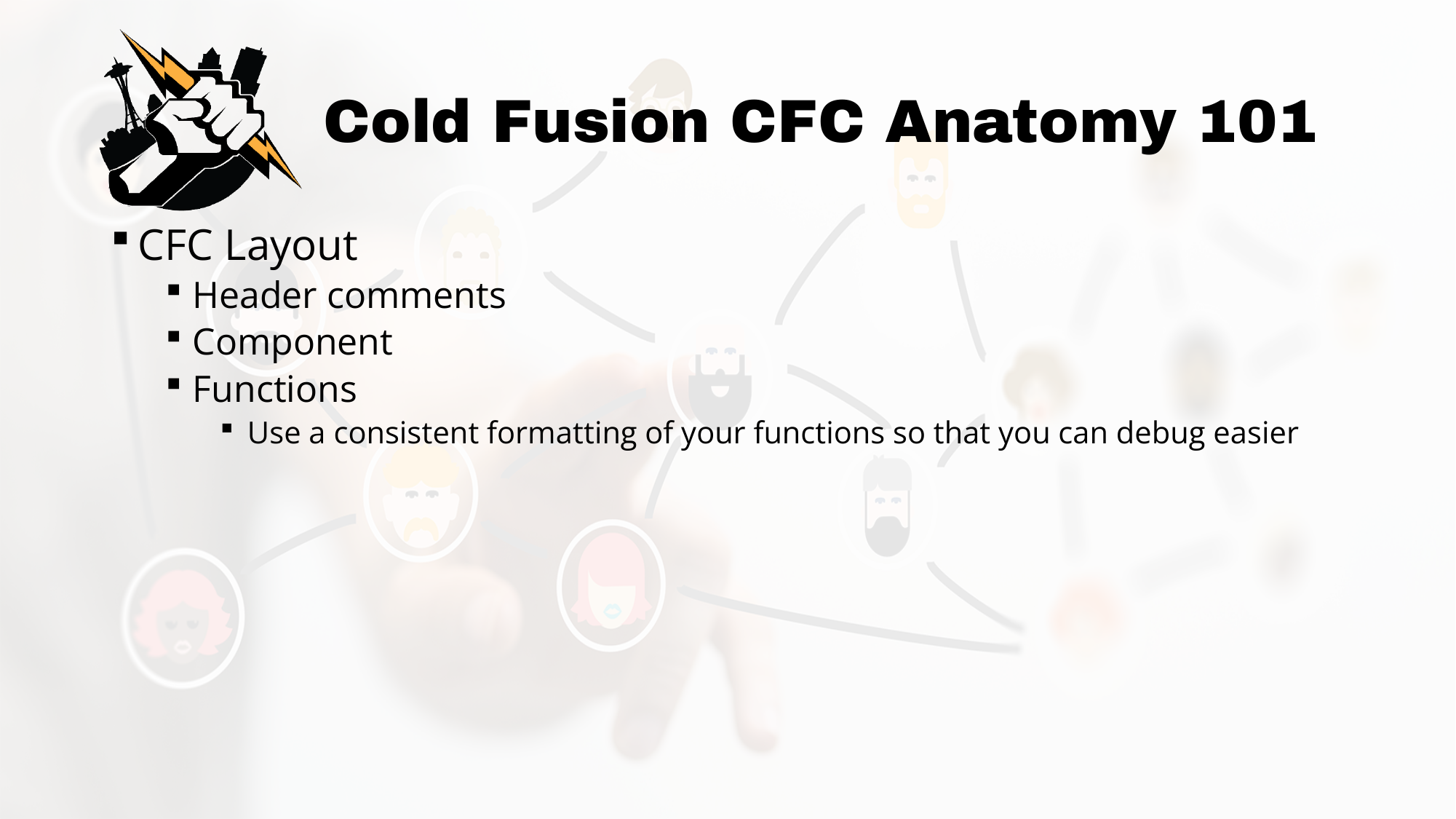

# Cold Fusion CFC Anatomy 101
CFC Layout
Header comments
Component
Functions
Use a consistent formatting of your functions so that you can debug easier